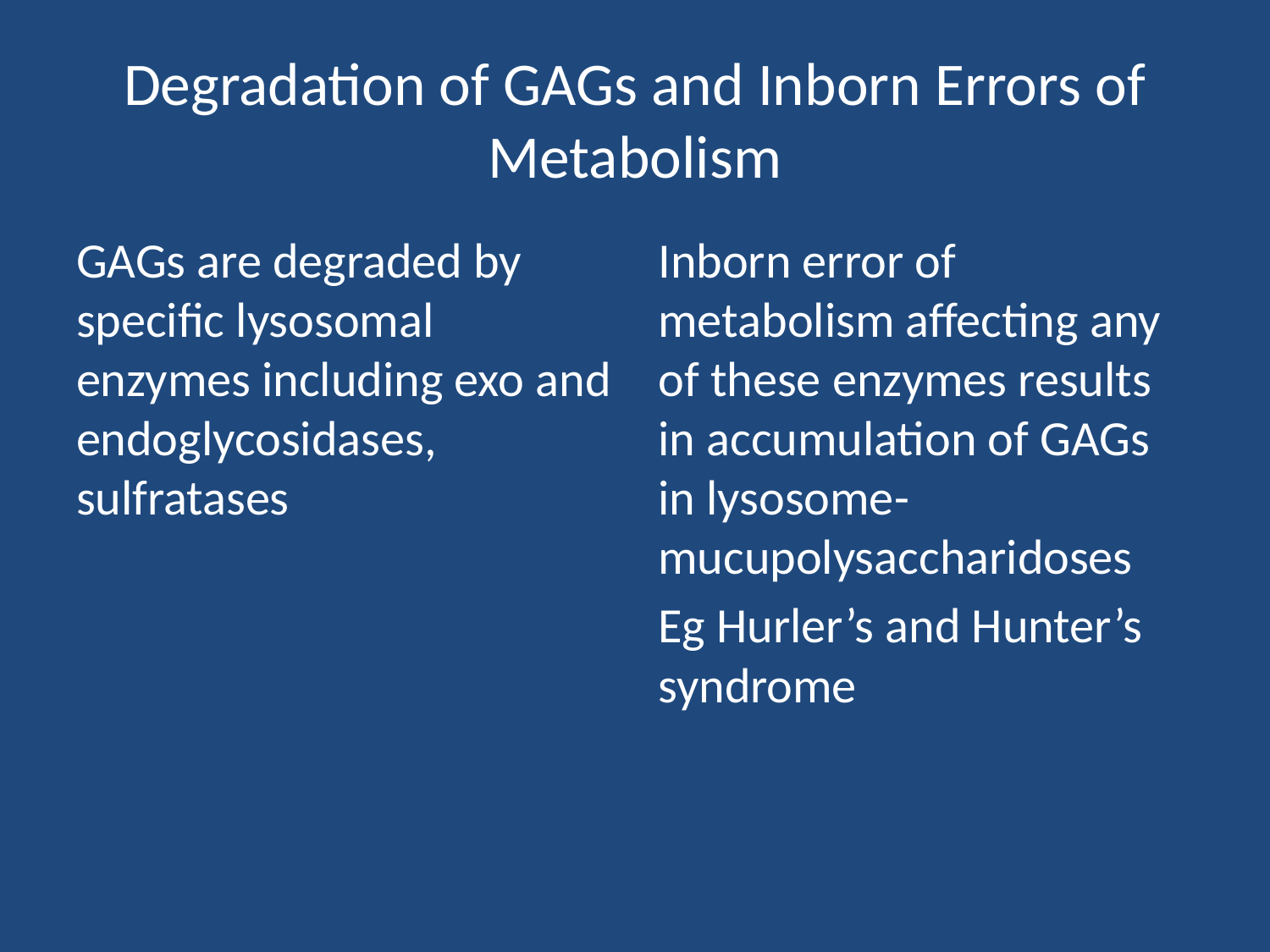

# Degradation of GAGs and Inborn Errors of Metabolism
GAGs are degraded by specific lysosomal enzymes including exo and endoglycosidases, sulfratases
Inborn error of metabolism affecting any of these enzymes results in accumulation of GAGs in lysosome-mucupolysaccharidoses
Eg Hurler’s and Hunter’s syndrome